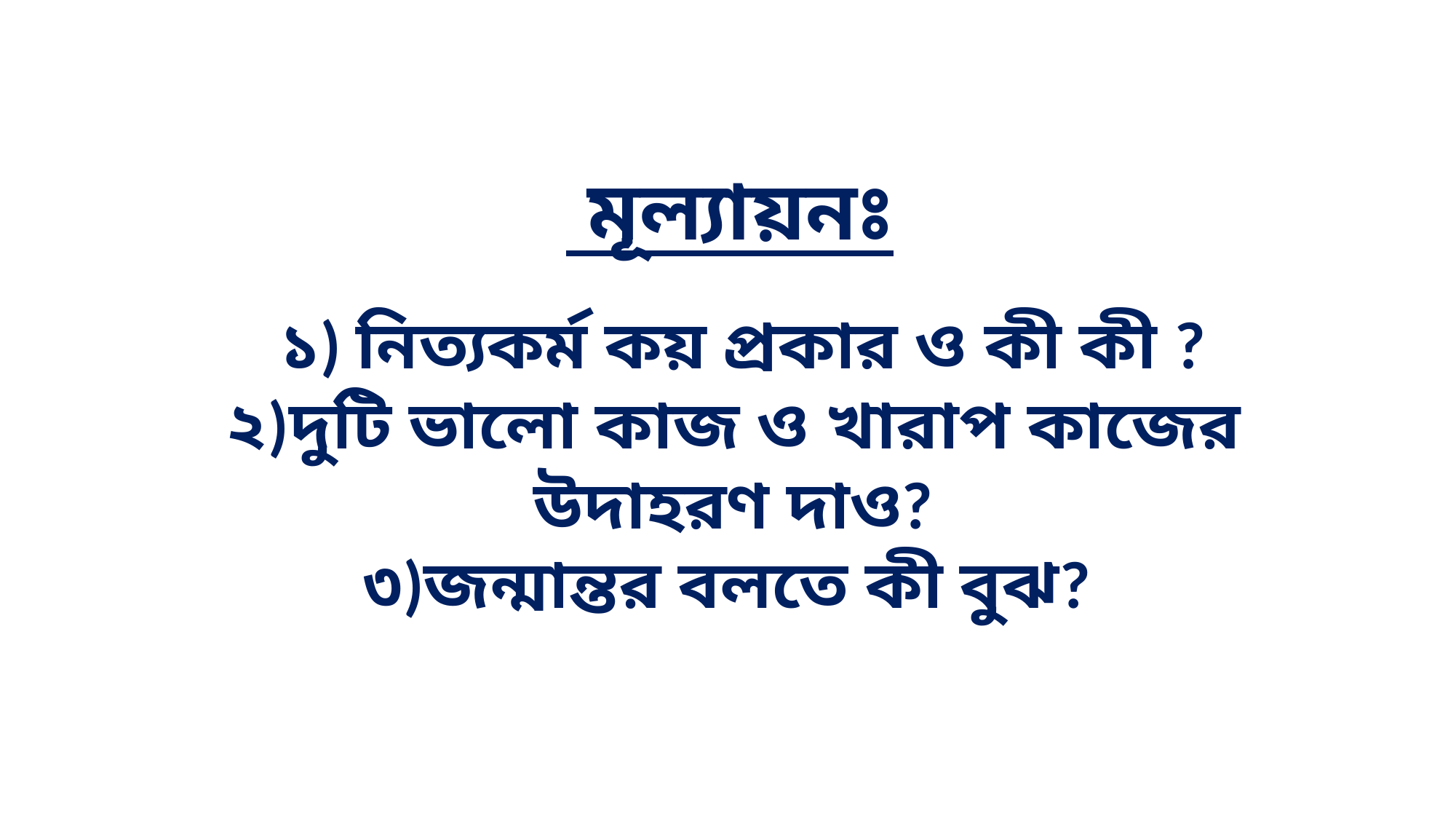

মূল্যায়নঃ
 ১) নিত্যকর্ম কয় প্রকার ও কী কী ?
২)দুটি ভালো কাজ ও খারাপ কাজের উদাহরণ দাও?
৩)জন্মান্তর বলতে কী বুঝ?